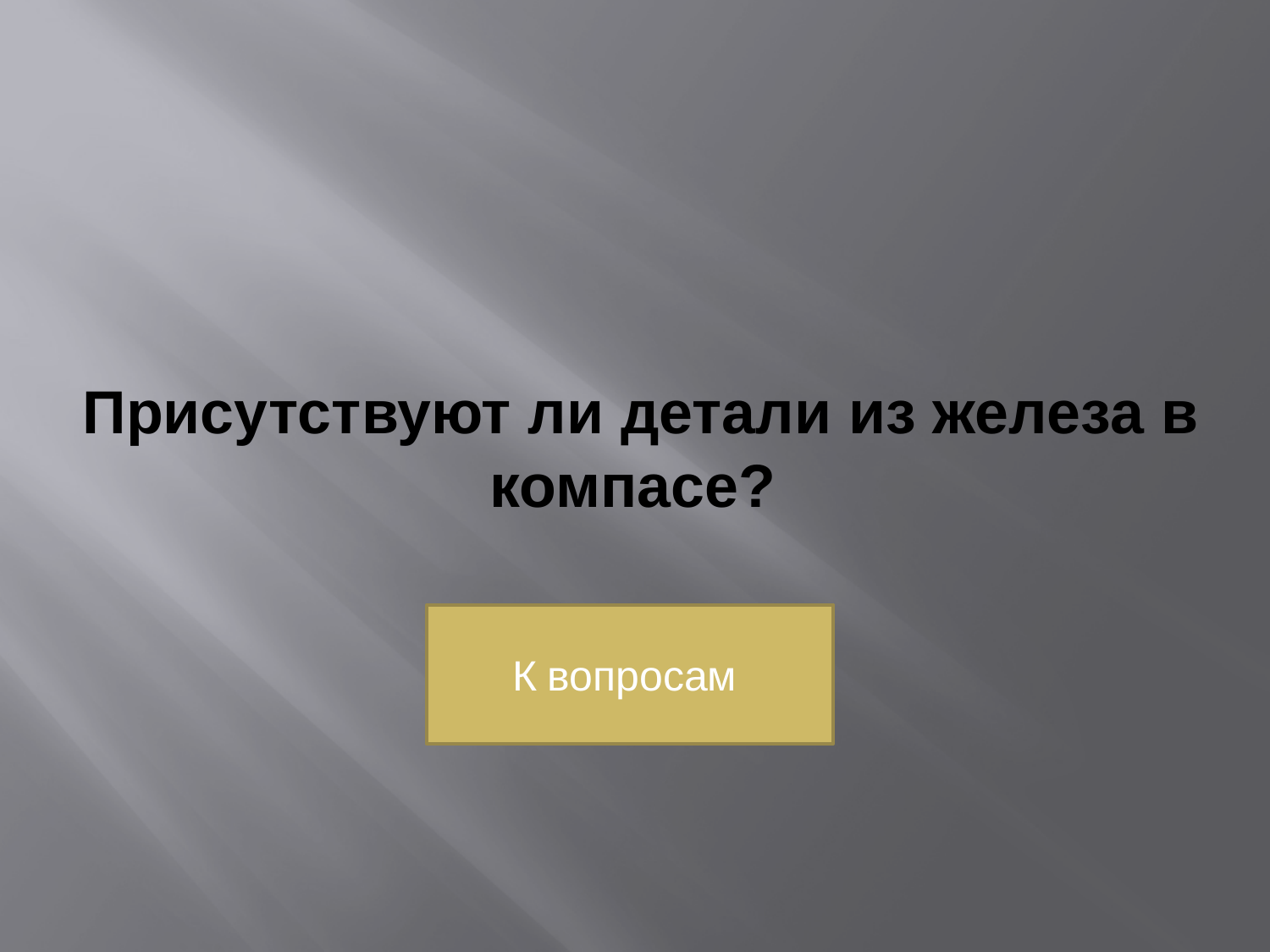

# Присутствуют ли детали из железа в компасе?
К вопросам